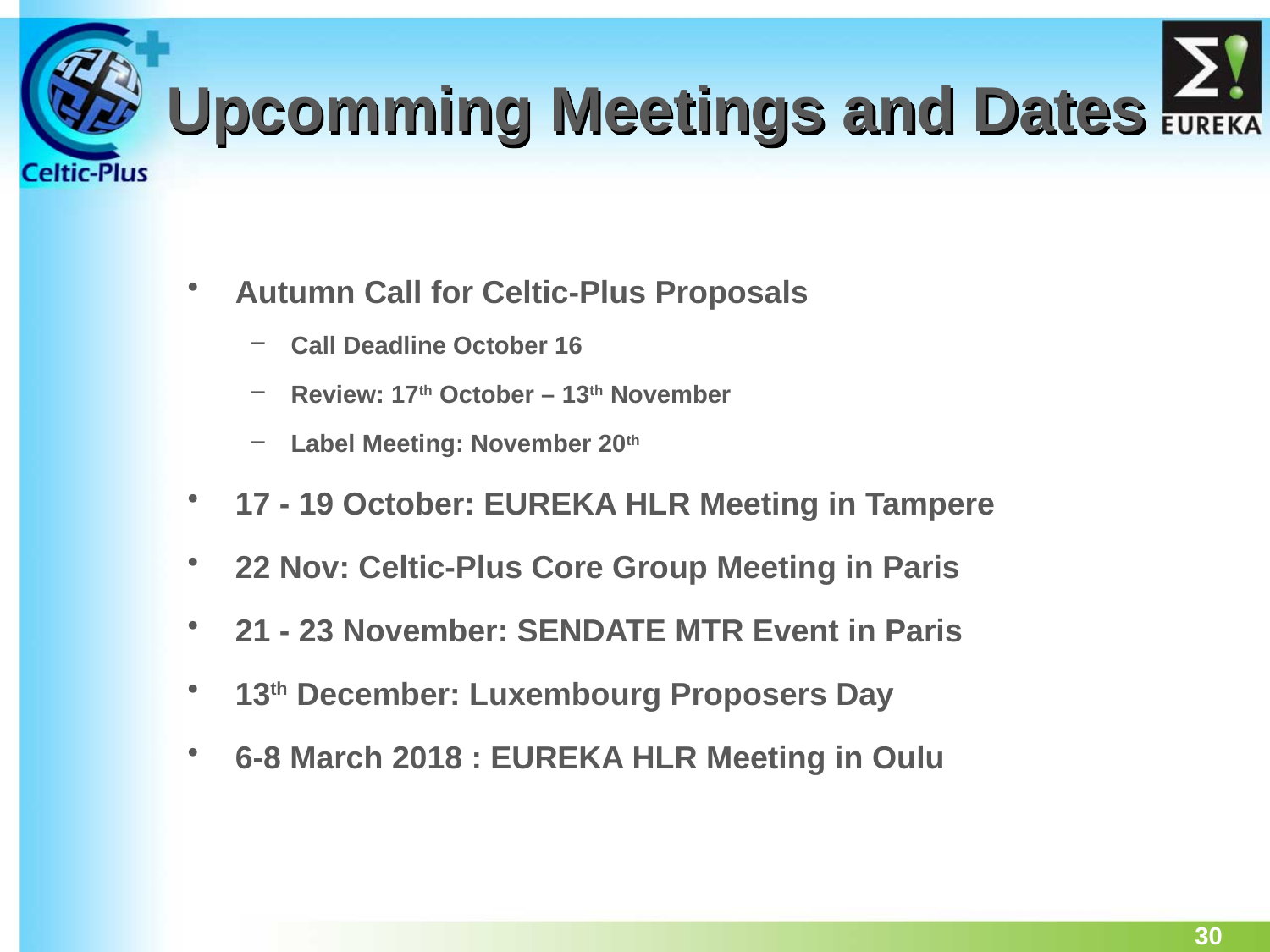

# Upcomming Meetings and Dates
Autumn Call for Celtic-Plus Proposals
Call Deadline October 16
Review: 17th October – 13th November
Label Meeting: November 20th
17 - 19 October: EUREKA HLR Meeting in Tampere
22 Nov: Celtic-Plus Core Group Meeting in Paris
21 - 23 November: SENDATE MTR Event in Paris
13th December: Luxembourg Proposers Day
6-8 March 2018 : EUREKA HLR Meeting in Oulu

30